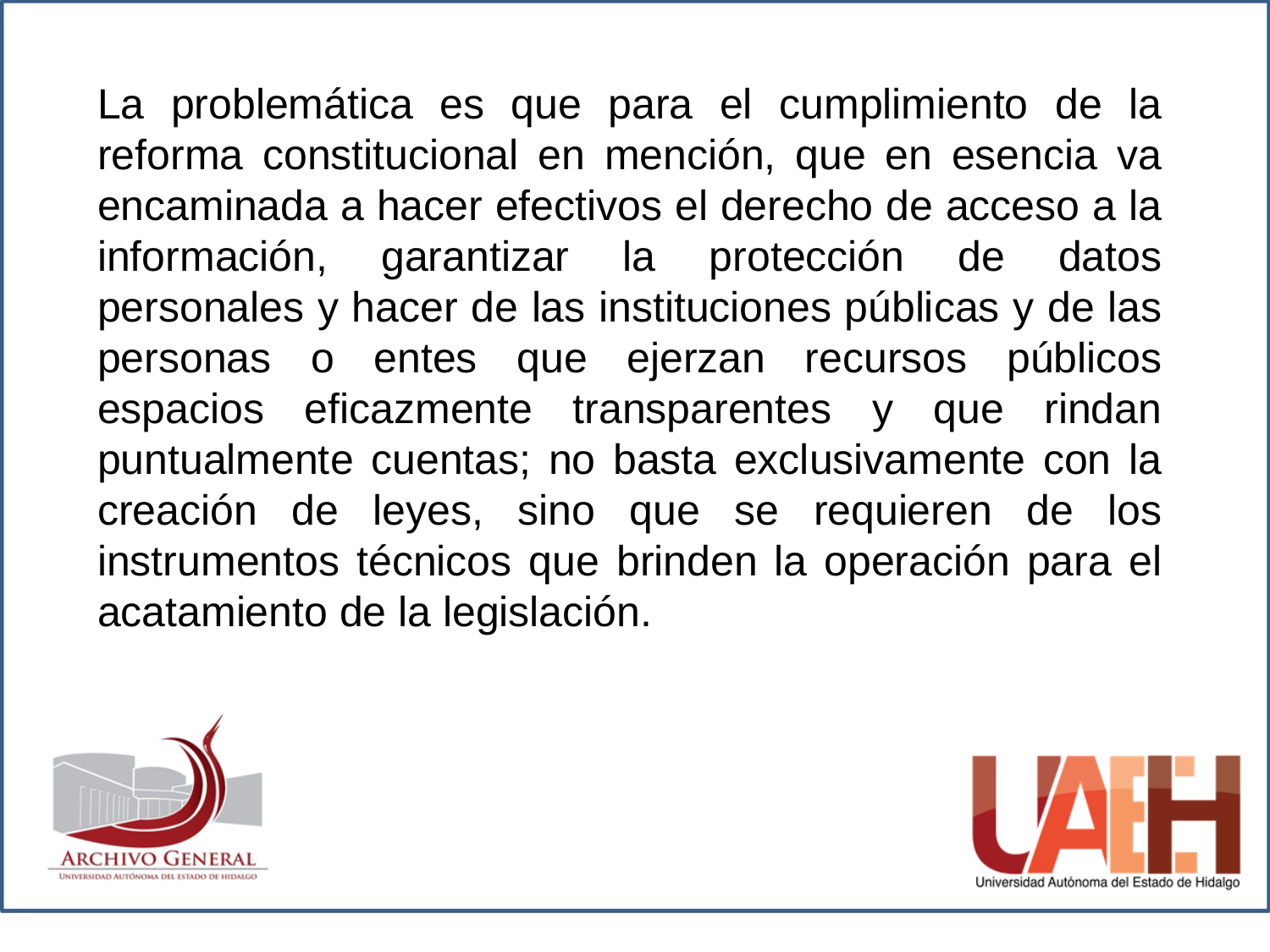

La problemática es que para el cumplimiento de la reforma constitucional en mención, que en esencia va encaminada a hacer efectivos el derecho de acceso a la información, garantizar la protección de datos personales y hacer de las instituciones públicas y de las personas o entes que ejerzan recursos públicos espacios eficazmente transparentes y que rindan puntualmente cuentas; no basta exclusivamente con la creación de leyes, sino que se requieren de los instrumentos técnicos que brinden la operación para el acatamiento de la legislación.